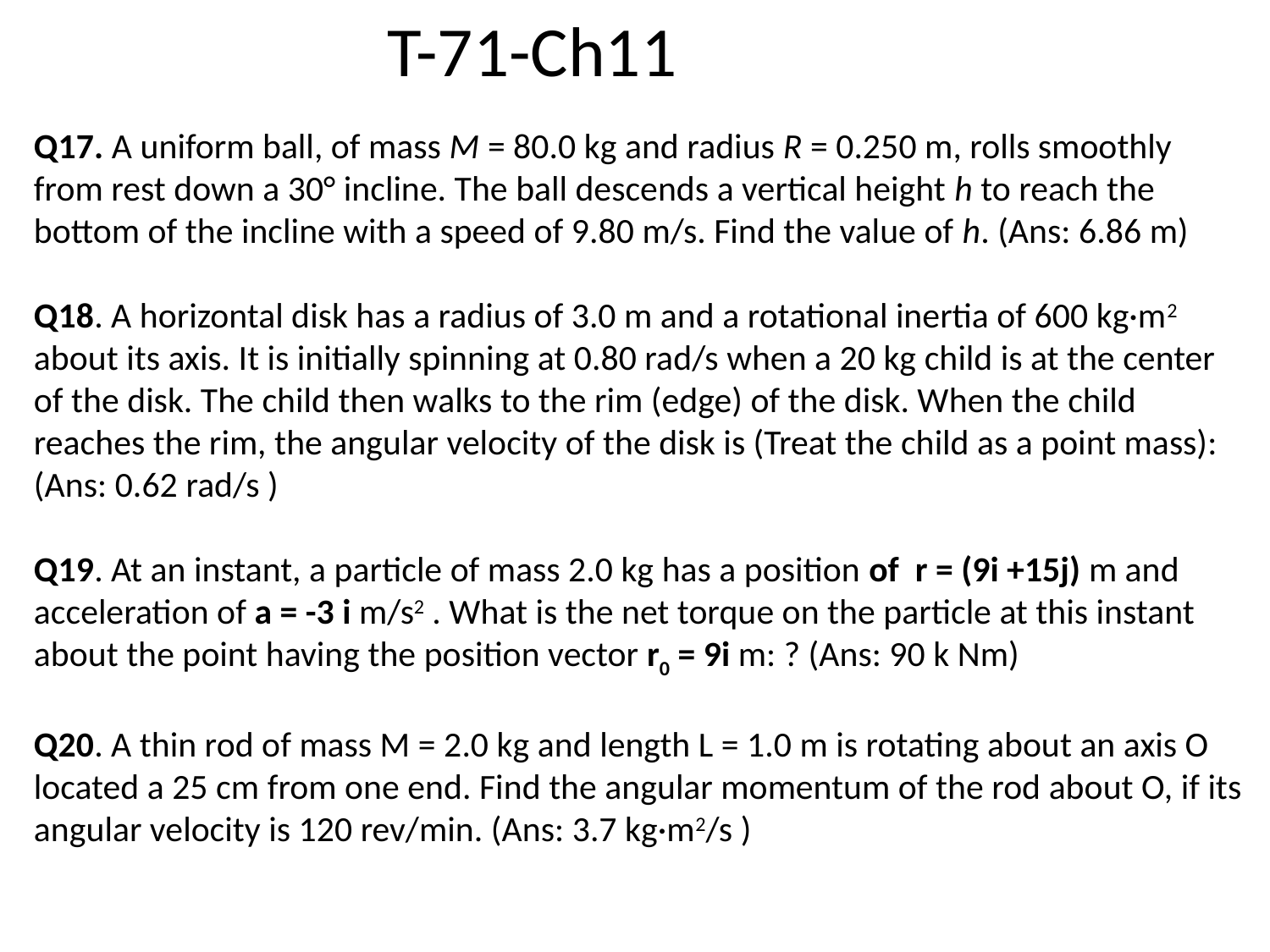

T-71-Ch11
Q17. A uniform ball, of mass M = 80.0 kg and radius R = 0.250 m, rolls smoothly from rest down a 30° incline. The ball descends a vertical height h to reach the bottom of the incline with a speed of 9.80 m/s. Find the value of h. (Ans: 6.86 m)

Q18. A horizontal disk has a radius of 3.0 m and a rotational inertia of 600 kg·m2 about its axis. It is initially spinning at 0.80 rad/s when a 20 kg child is at the center of the disk. The child then walks to the rim (edge) of the disk. When the child reaches the rim, the angular velocity of the disk is (Treat the child as a point mass): (Ans: 0.62 rad/s )

Q19. At an instant, a particle of mass 2.0 kg has a position of  r = (9i +15j) m and acceleration of a = -3 i m/s2 . What is the net torque on the particle at this instant about the point having the position vector r0 = 9i m: ? (Ans: 90 k Nm)

Q20. A thin rod of mass M = 2.0 kg and length L = 1.0 m is rotating about an axis O located a 25 cm from one end. Find the angular momentum of the rod about O, if its angular velocity is 120 rev/min. (Ans: 3.7 kg·m2/s )